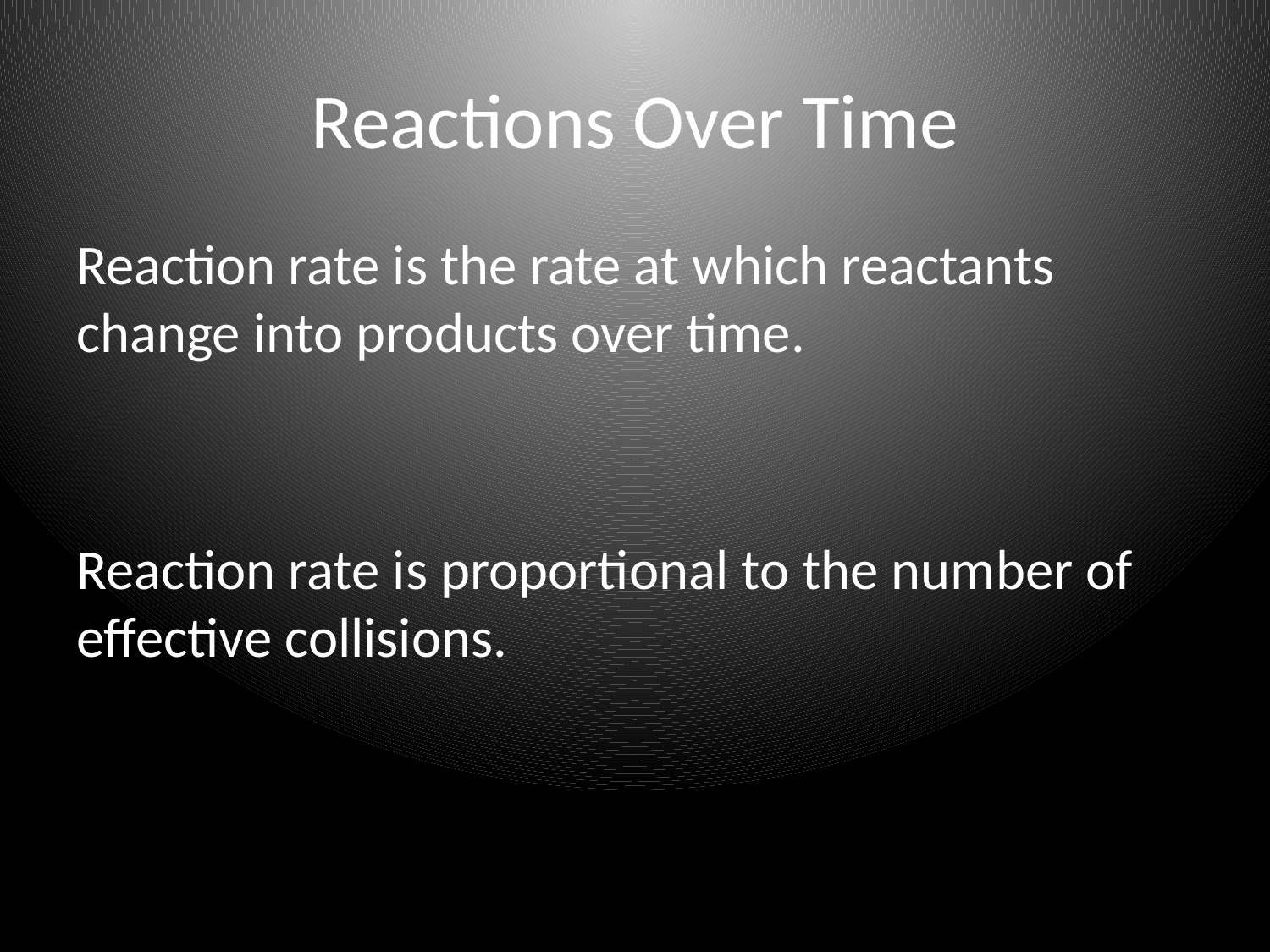

# Reactions Over Time
Reaction rate is the rate at which reactants change into products over time.

Reaction rate is proportional to the number of effective collisions.